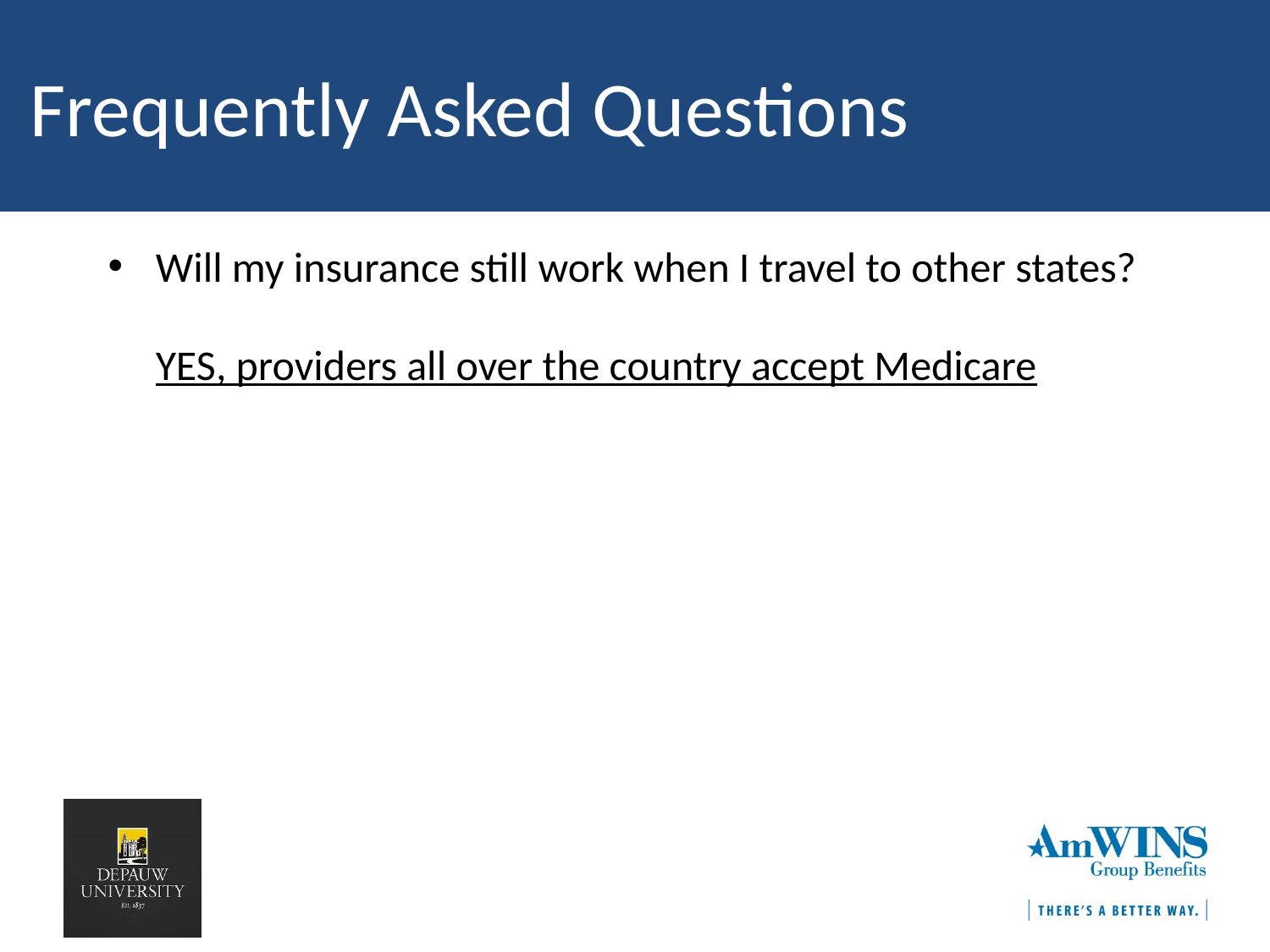

# Frequently Asked Questions
Will my insurance still work when I travel to other states?

	YES, providers all over the country accept Medicare